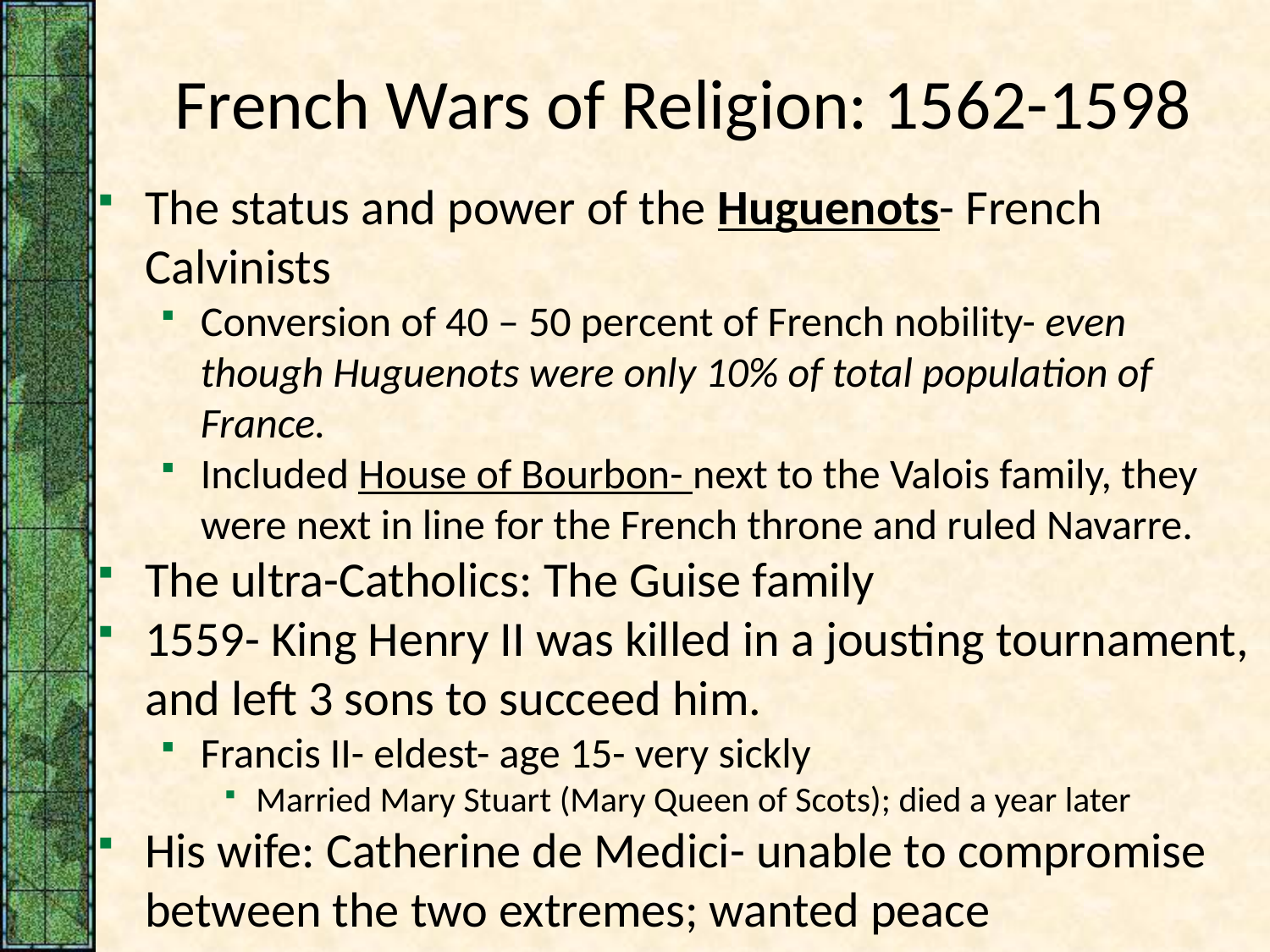

# French Wars of Religion: 1562-1598
The status and power of the Huguenots- French Calvinists
Conversion of 40 – 50 percent of French nobility- even though Huguenots were only 10% of total population of France.
Included House of Bourbon- next to the Valois family, they were next in line for the French throne and ruled Navarre.
The ultra-Catholics: The Guise family
1559- King Henry II was killed in a jousting tournament, and left 3 sons to succeed him.
Francis II- eldest- age 15- very sickly
Married Mary Stuart (Mary Queen of Scots); died a year later
His wife: Catherine de Medici- unable to compromise between the two extremes; wanted peace